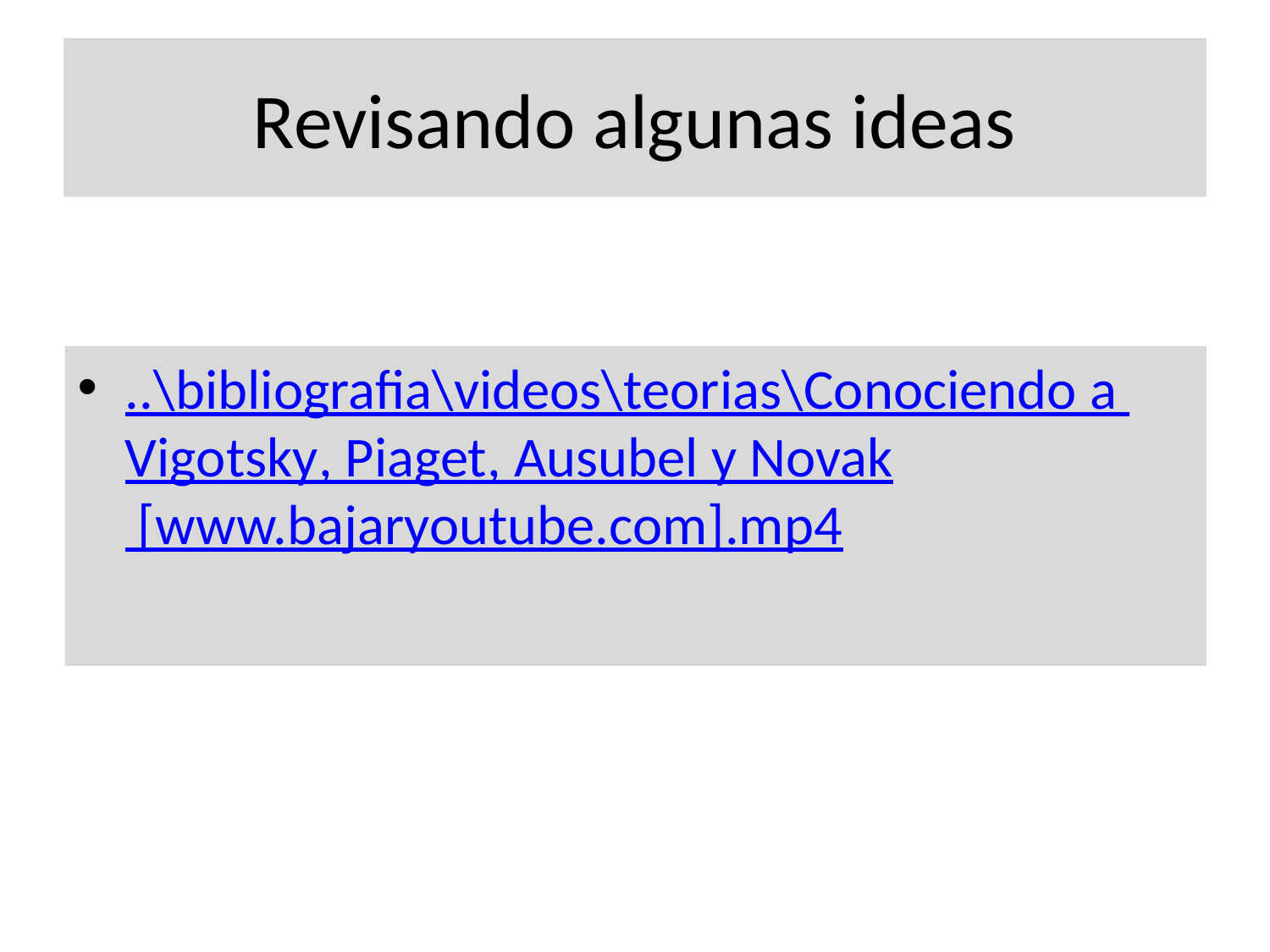

# Revisando algunas ideas
..\bibliografia\videos\teorias\Conociendo a Vigotsky, Piaget, Ausubel y Novak [www.bajaryoutube.com].mp4